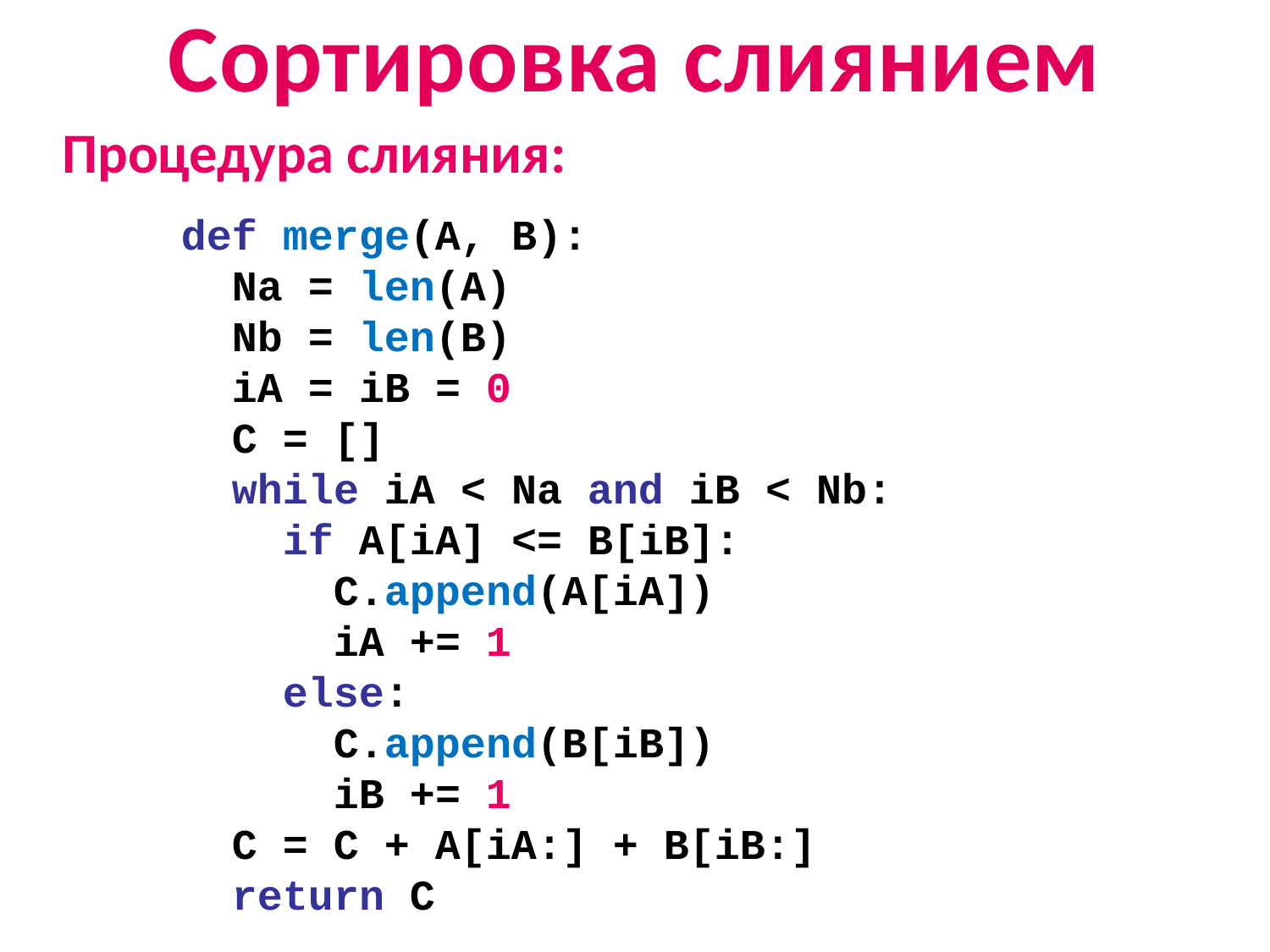

Сортировка слиянием
Процедура слияния:
def merge(A, B):
  Na = len(A)
  Nb = len(B)
  iA = iB = 0
  C = []
  while iA < Na and iB < Nb:
    if A[iA] <= B[iB]:
      C.append(A[iA])
      iA += 1
    else:
      C.append(B[iB])
      iB += 1
  C = С + A[iA:] + B[iВ:]
  return C